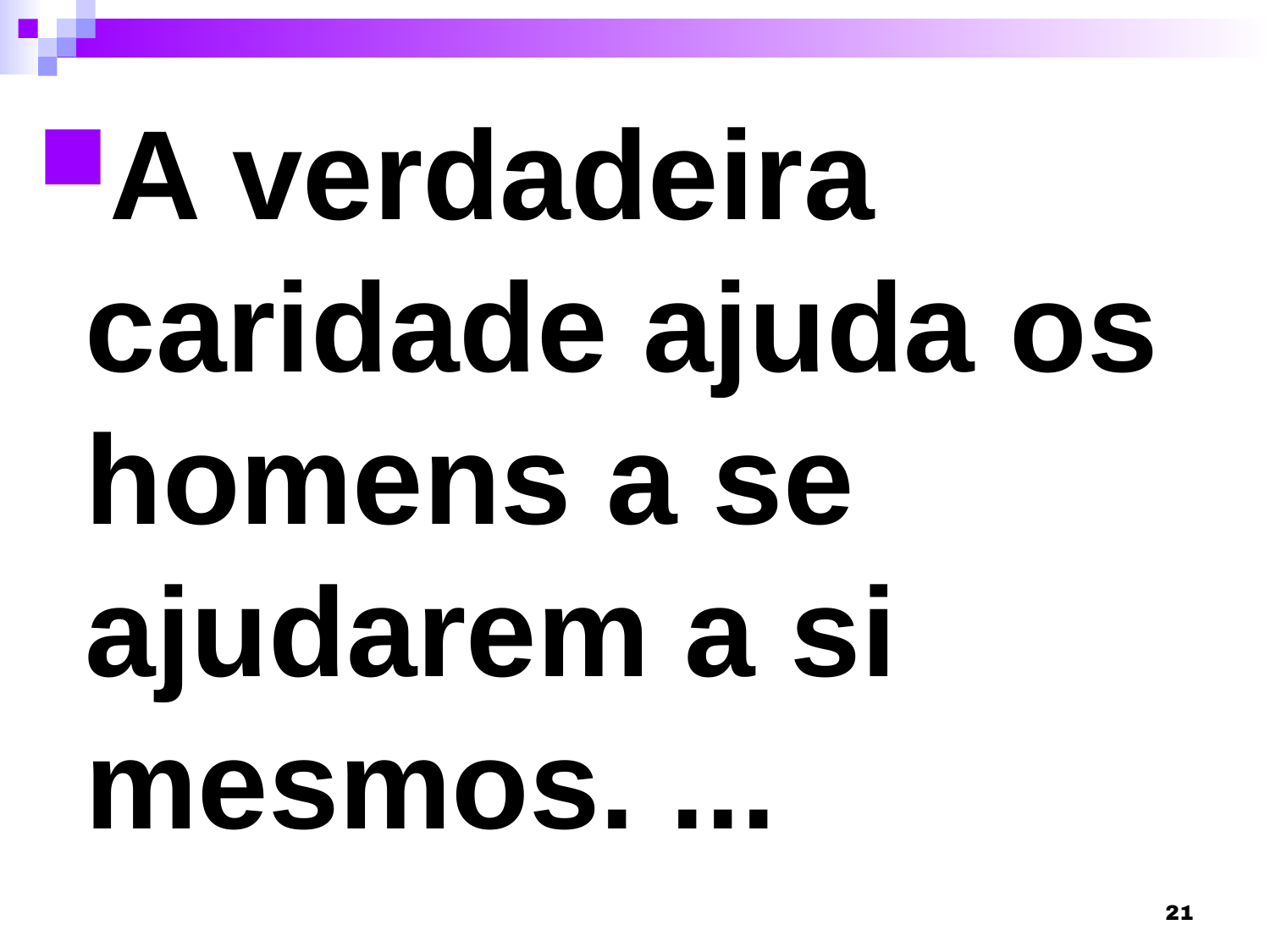

A verdadeira caridade ajuda os homens a se ajudarem a si mesmos. ...
21